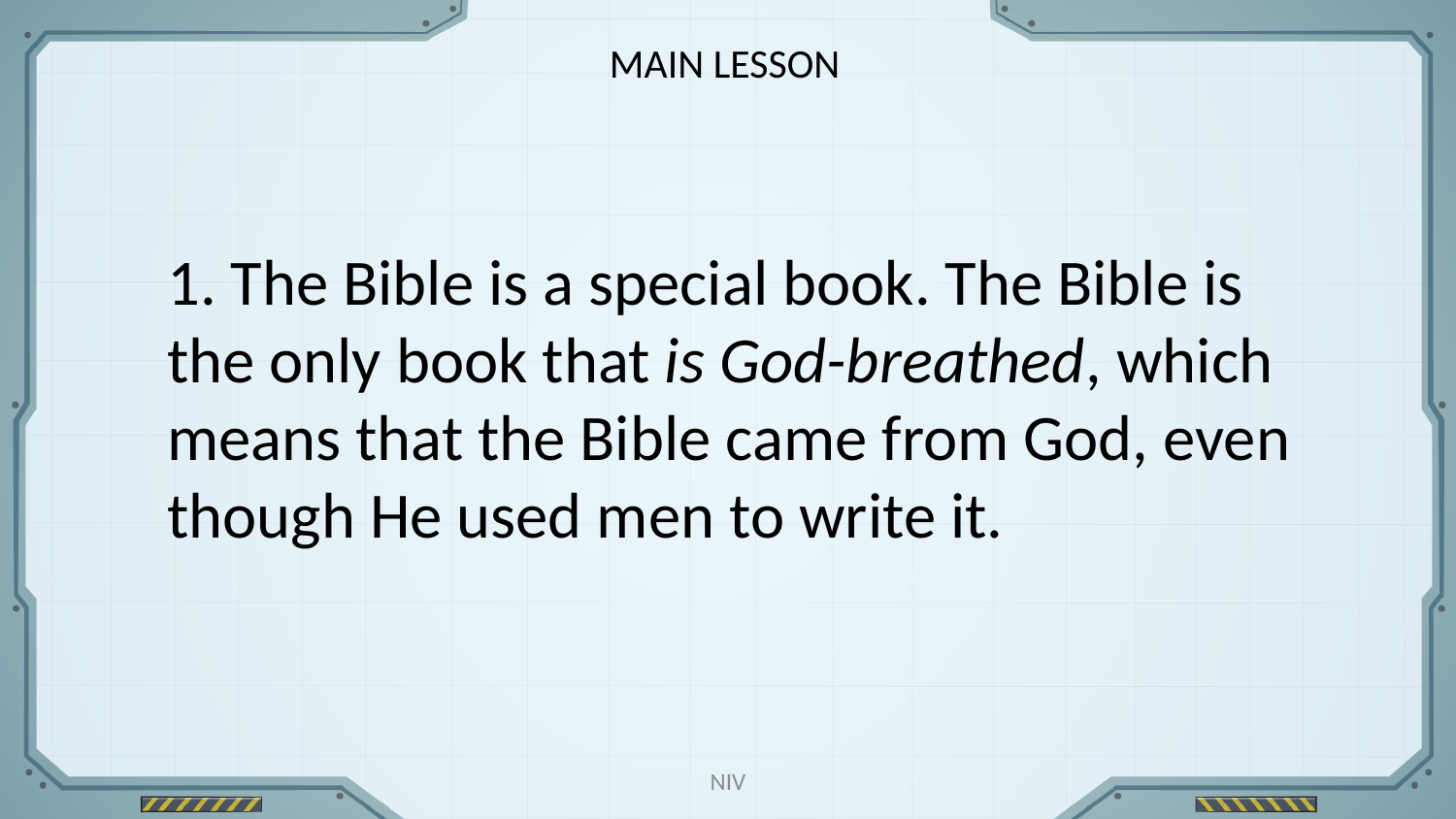

MAIN LESSON
1. The Bible is a special book. The Bible is the only book that is God-breathed, which means that the Bible came from God, even though He used men to write it.
NIV